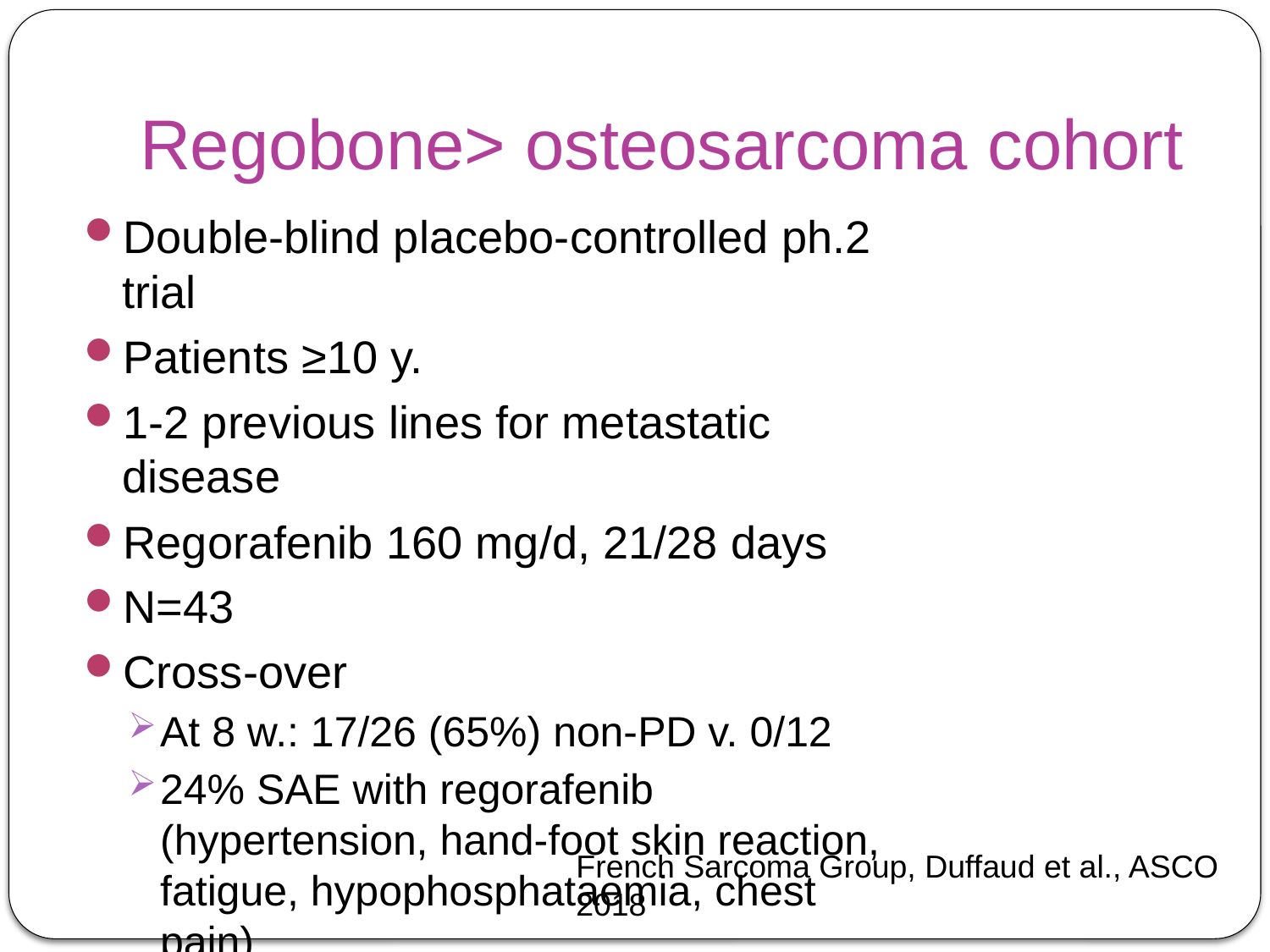

# Regobone> osteosarcoma cohort
Double-blind placebo-controlled ph.2 trial
Patients ≥10 y.
1-2 previous lines for metastatic disease
Regorafenib 160 mg/d, 21/28 days
N=43
Cross-over
At 8 w.: 17/26 (65%) non-PD v. 0/12
24% SAE with regorafenib (hypertension, hand-foot skin reaction, fatigue, hypophosphataemia, chest pain)
French Sarcoma Group, Duffaud et al., ASCO 2018